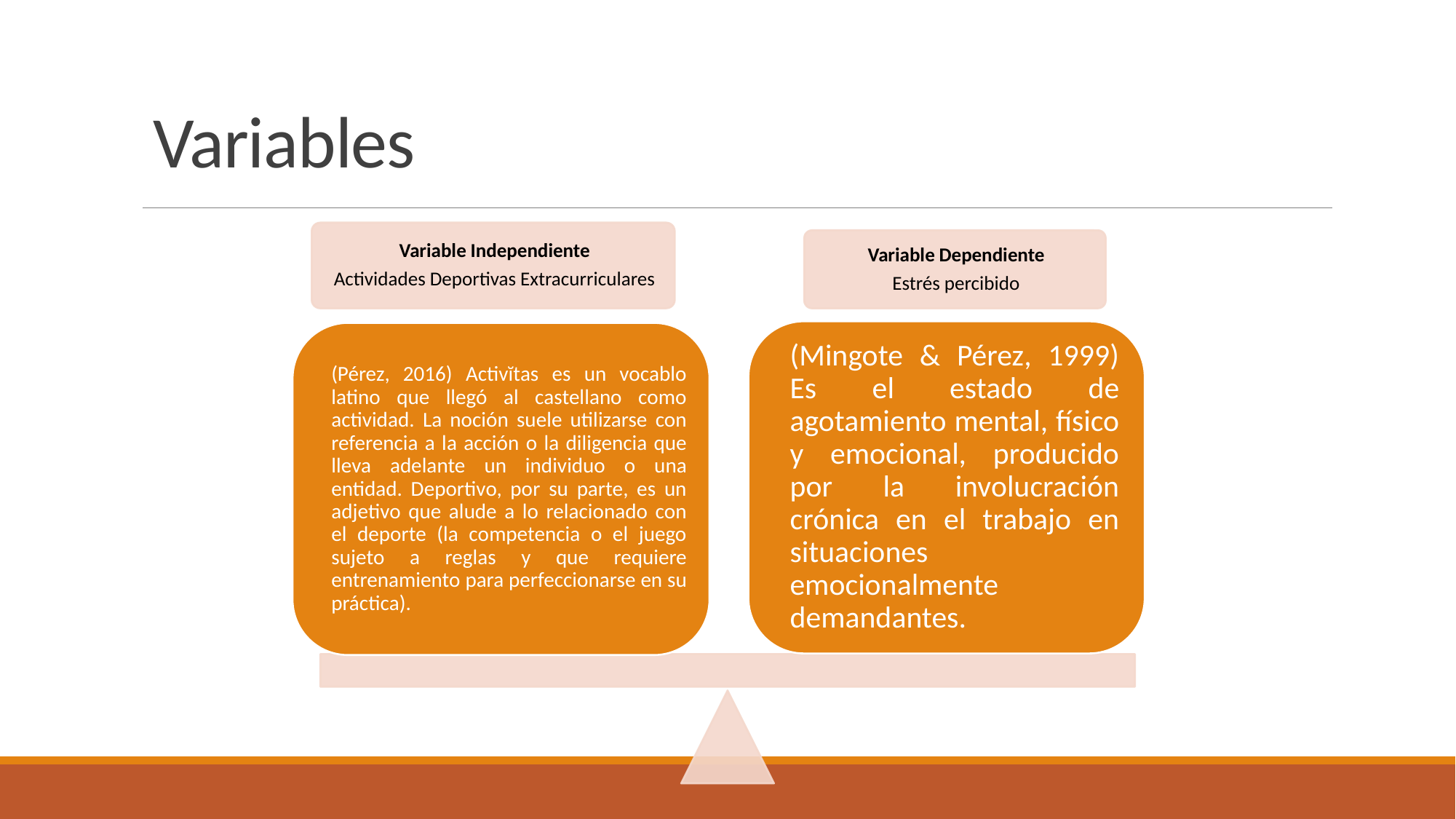

# Variables
Variable Independiente
Actividades Deportivas Extracurriculares
Variable Dependiente
Estrés percibido
(Pérez, 2016) Activĭtas es un vocablo latino que llegó al castellano como actividad. La noción suele utilizarse con referencia a la acción o la diligencia que lleva adelante un individuo o una entidad. Deportivo, por su parte, es un adjetivo que alude a lo relacionado con el deporte (la competencia o el juego sujeto a reglas y que requiere entrenamiento para perfeccionarse en su práctica).
(Mingote & Pérez, 1999) Es el estado de agotamiento mental, físico y emocional, producido por la involucración crónica en el trabajo en situaciones emocionalmente demandantes.